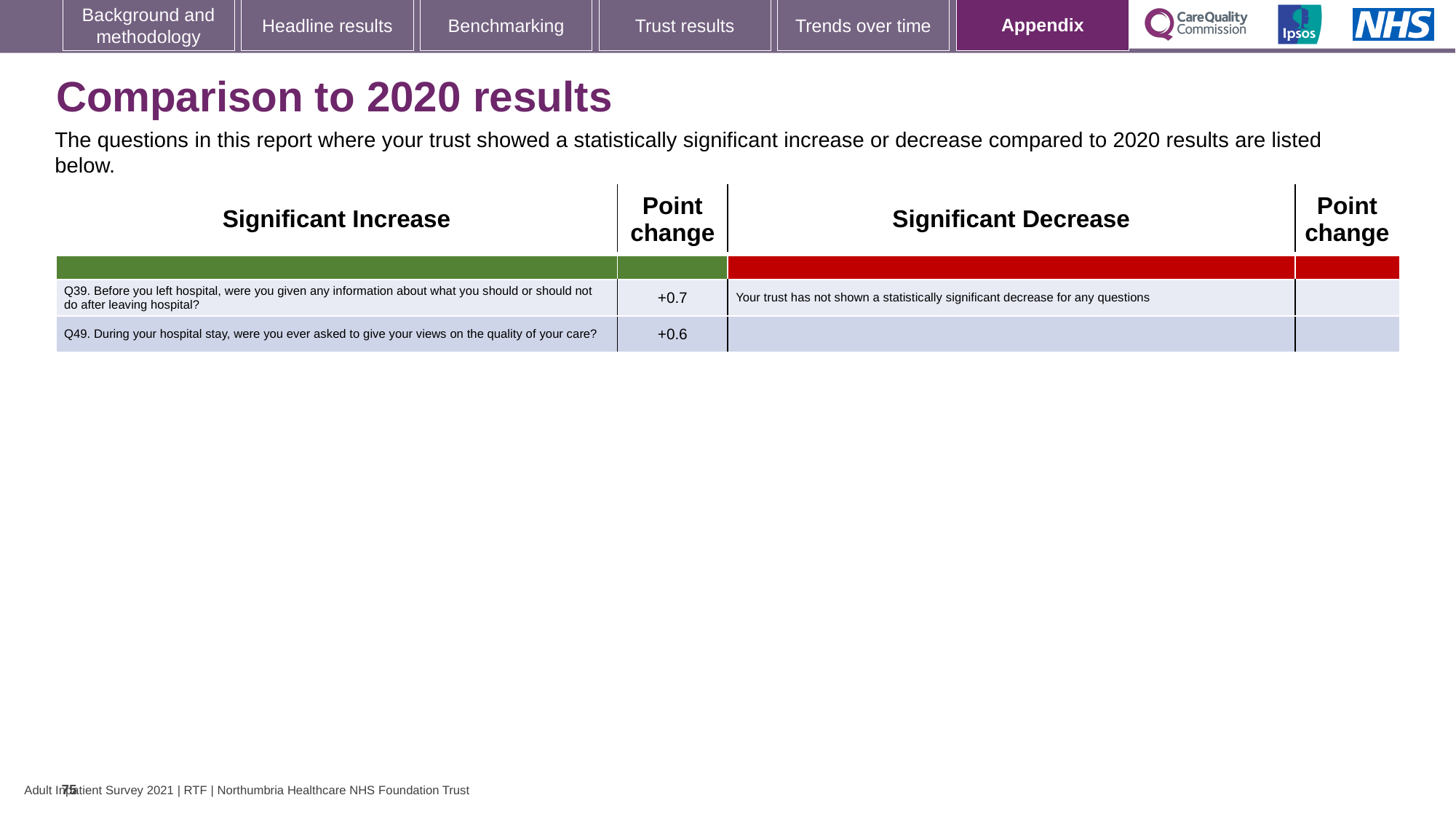

[unsupported chart]

### Chart: Ipsos Ribbon Rules

| Category |  |
|---|---|
# Comparison to 2020 results
The questions in this report where your trust showed a statistically significant increase or decrease compared to 2020 results are listed below.
| Significant Increase | Point change | Significant Decrease | Point change |
| --- | --- | --- | --- |
|  |  |  |  |
| Q39. Before you left hospital, were you given any information about what you should or should not do after leaving hospital? | +0.7 | Your trust has not shown a statistically significant decrease for any questions |  |
| Q49. During your hospital stay, were you ever asked to give your views on the quality of your care? | +0.6 |  |  |
75